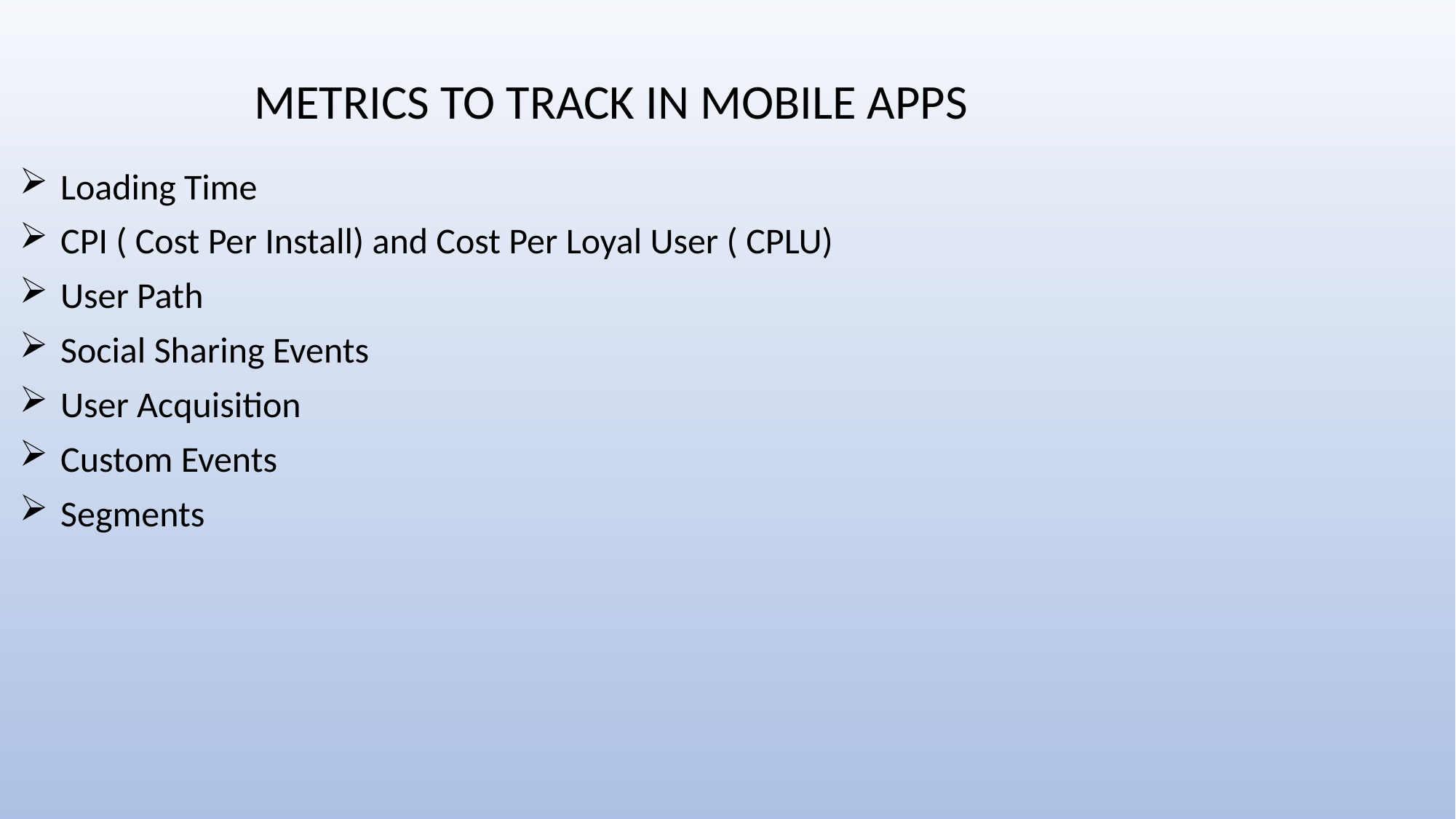

# METRICS TO TRACK IN MOBILE APPS
Loading Time
CPI ( Cost Per Install) and Cost Per Loyal User ( CPLU)
User Path
Social Sharing Events
User Acquisition
Custom Events
Segments